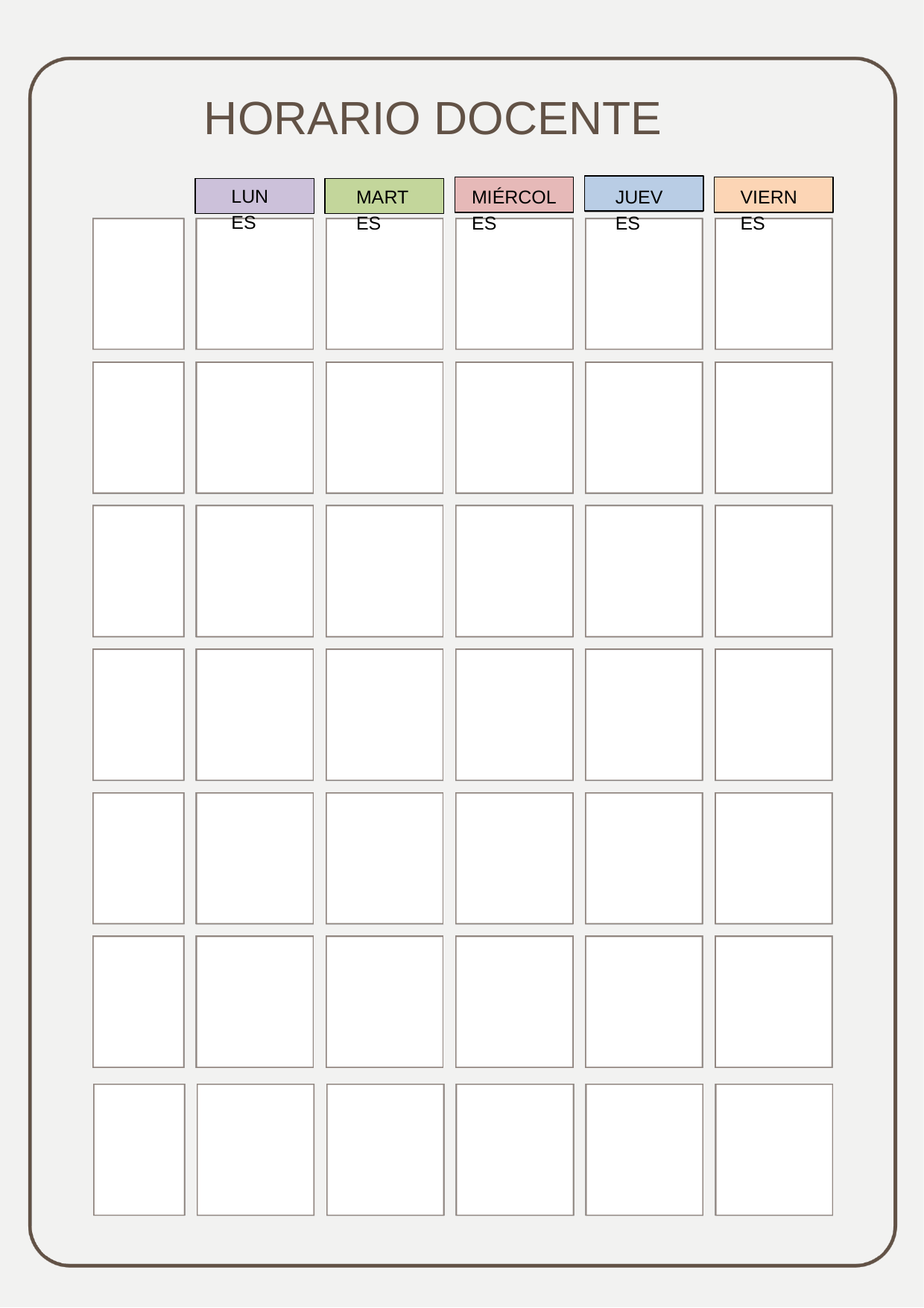

HORARIO DOCENTE

LUNES
MARTES
MIÉRCOLES
JUEVES
VIERNES